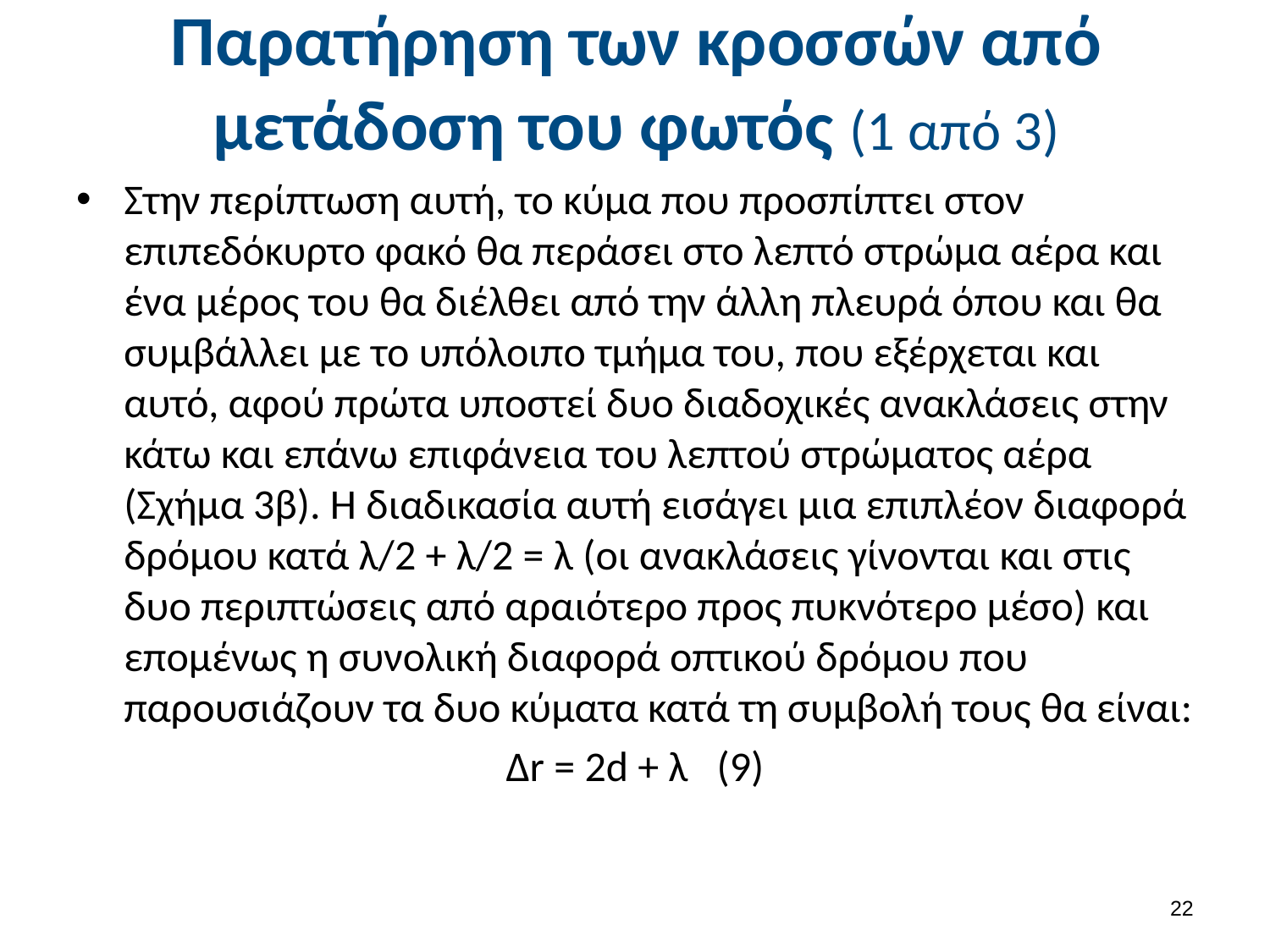

# Παρατήρηση των κροσσών από μετάδοση του φωτός (1 από 3)
Στην περίπτωση αυτή, το κύμα που προσπίπτει στον επιπεδόκυρτο φακό θα περάσει στο λεπτό στρώμα αέρα και ένα μέρος του θα διέλθει από την άλλη πλευρά όπου και θα συμβάλλει με το υπόλοιπο τμήμα του, που εξέρχεται και αυτό, αφού πρώτα υποστεί δυο διαδοχικές ανακλάσεις στην κάτω και επάνω επιφάνεια του λεπτού στρώματος αέρα (Σχήμα 3β). Η διαδικασία αυτή εισάγει μια επιπλέον διαφορά δρόμου κατά λ/2 + λ/2 = λ (οι ανακλάσεις γίνονται και στις δυο περιπτώσεις από αραιότερο προς πυκνότερο μέσο) και επομένως η συνολική διαφορά οπτικού δρόμου που παρουσιάζουν τα δυο κύματα κατά τη συμβολή τους θα είναι:
Δr = 2d + λ   (9)
22